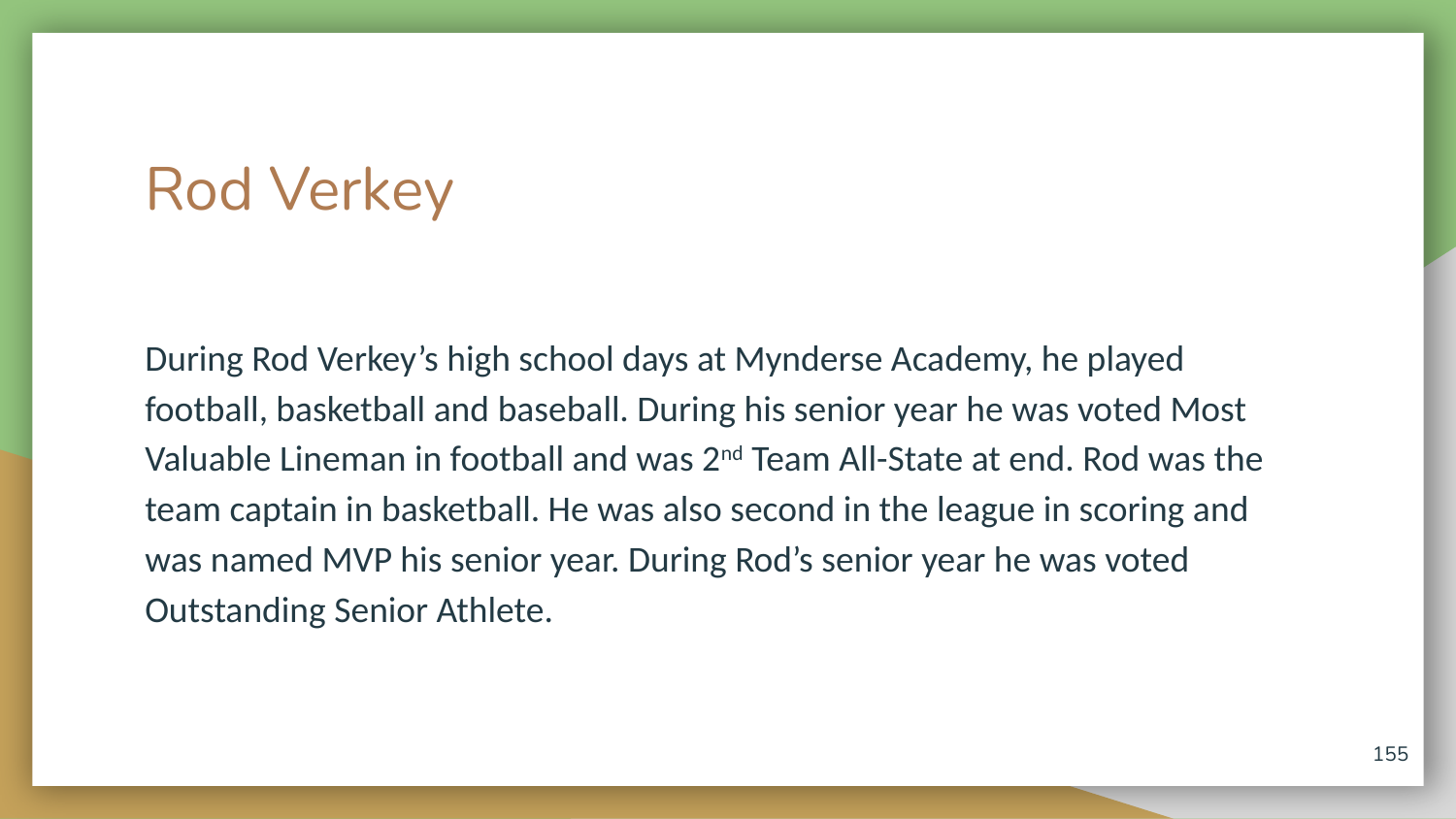

# Rod Verkey
During Rod Verkey’s high school days at Mynderse Academy, he played football, basketball and baseball. During his senior year he was voted Most Valuable Lineman in football and was 2nd Team All-State at end. Rod was the team captain in basketball. He was also second in the league in scoring and was named MVP his senior year. During Rod’s senior year he was voted Outstanding Senior Athlete.
155